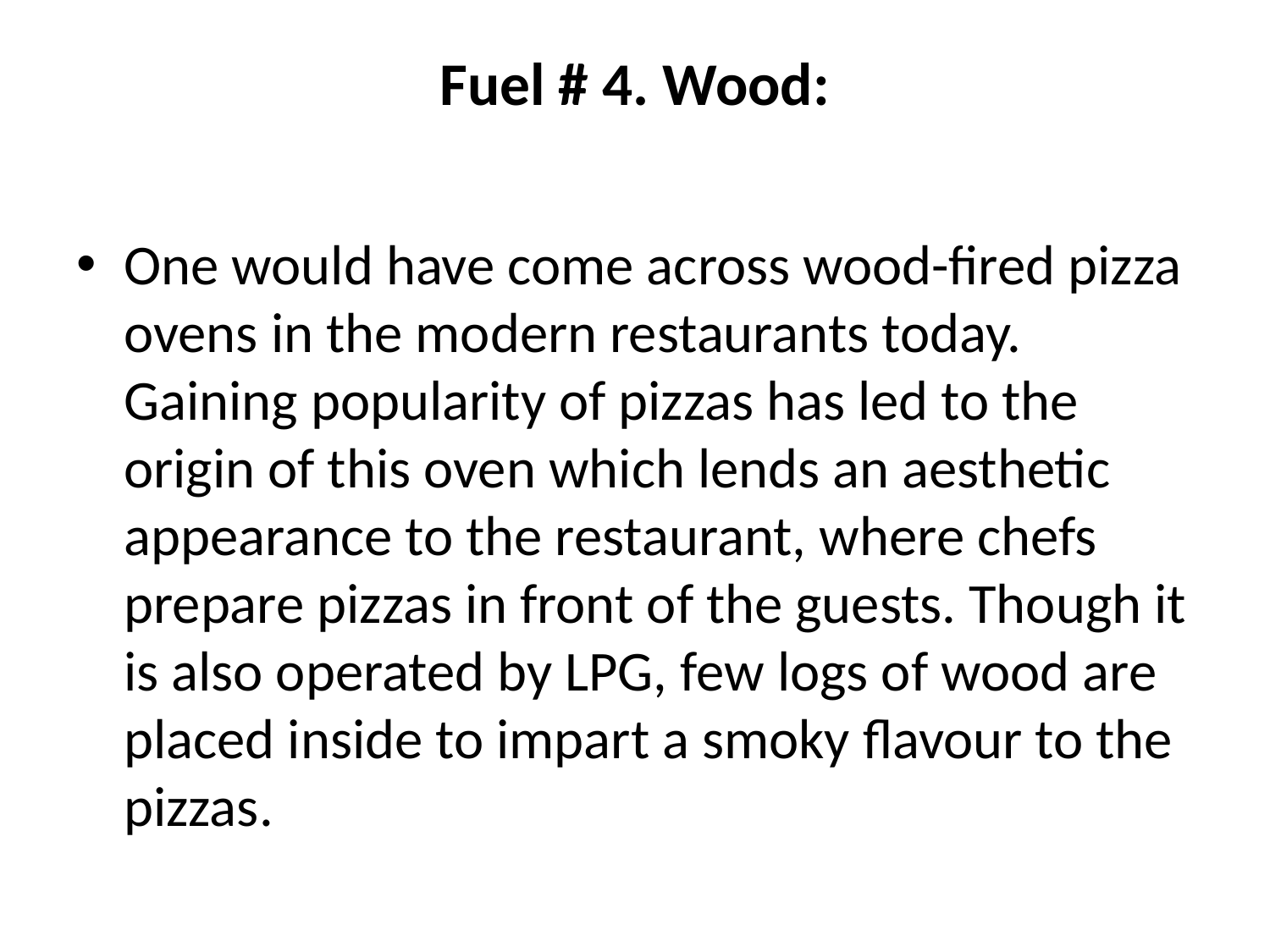

# Fuel # 4. Wood:
One would have come across wood-fired pizza ovens in the modern restaurants today. Gaining popularity of pizzas has led to the origin of this oven which lends an aesthetic appearance to the restaurant, where chefs prepare pizzas in front of the guests. Though it is also operated by LPG, few logs of wood are placed inside to impart a smoky flavour to the pizzas.